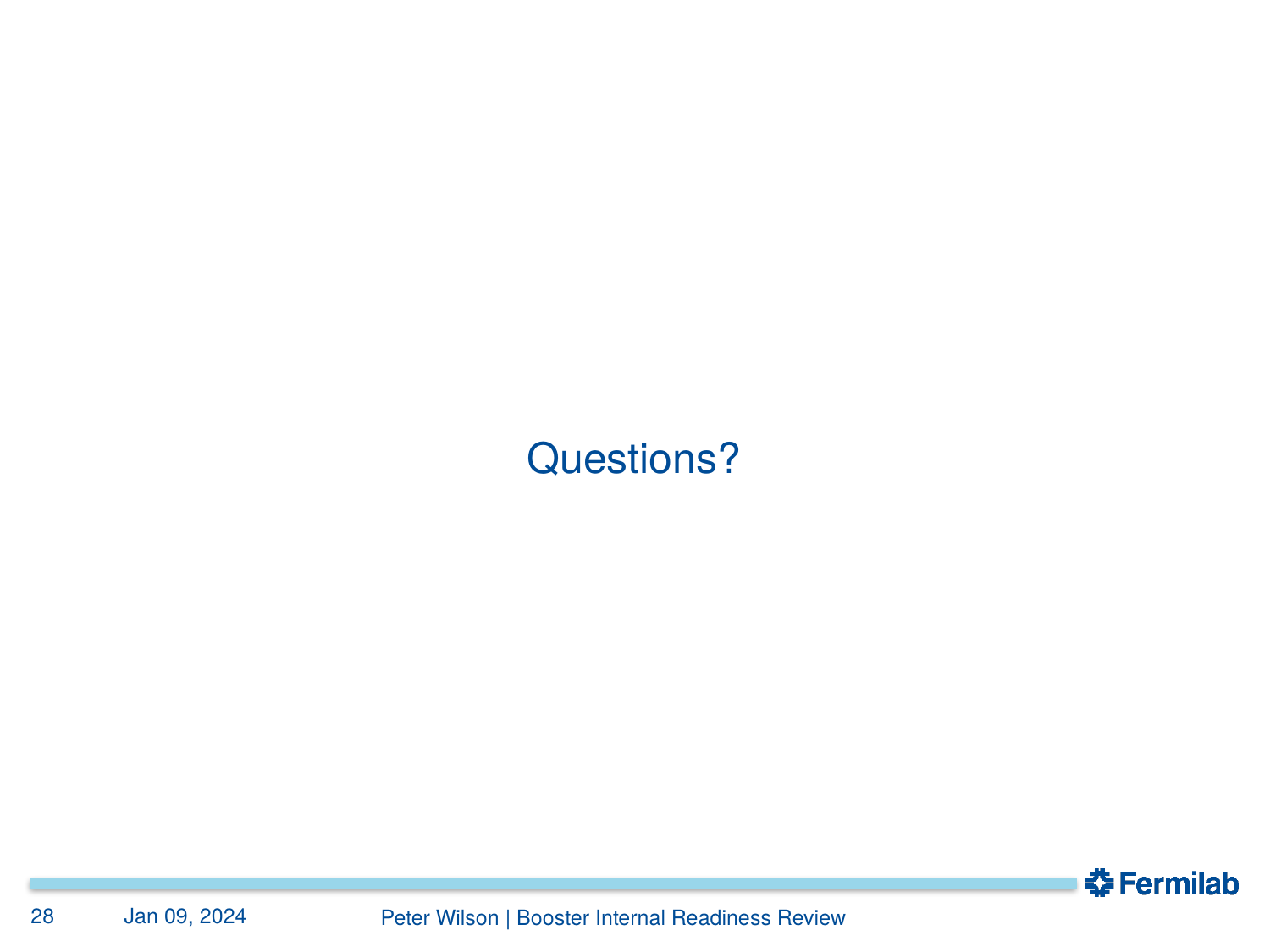

Questions?
28
Jan 09, 2024
Peter Wilson | Booster Internal Readiness Review